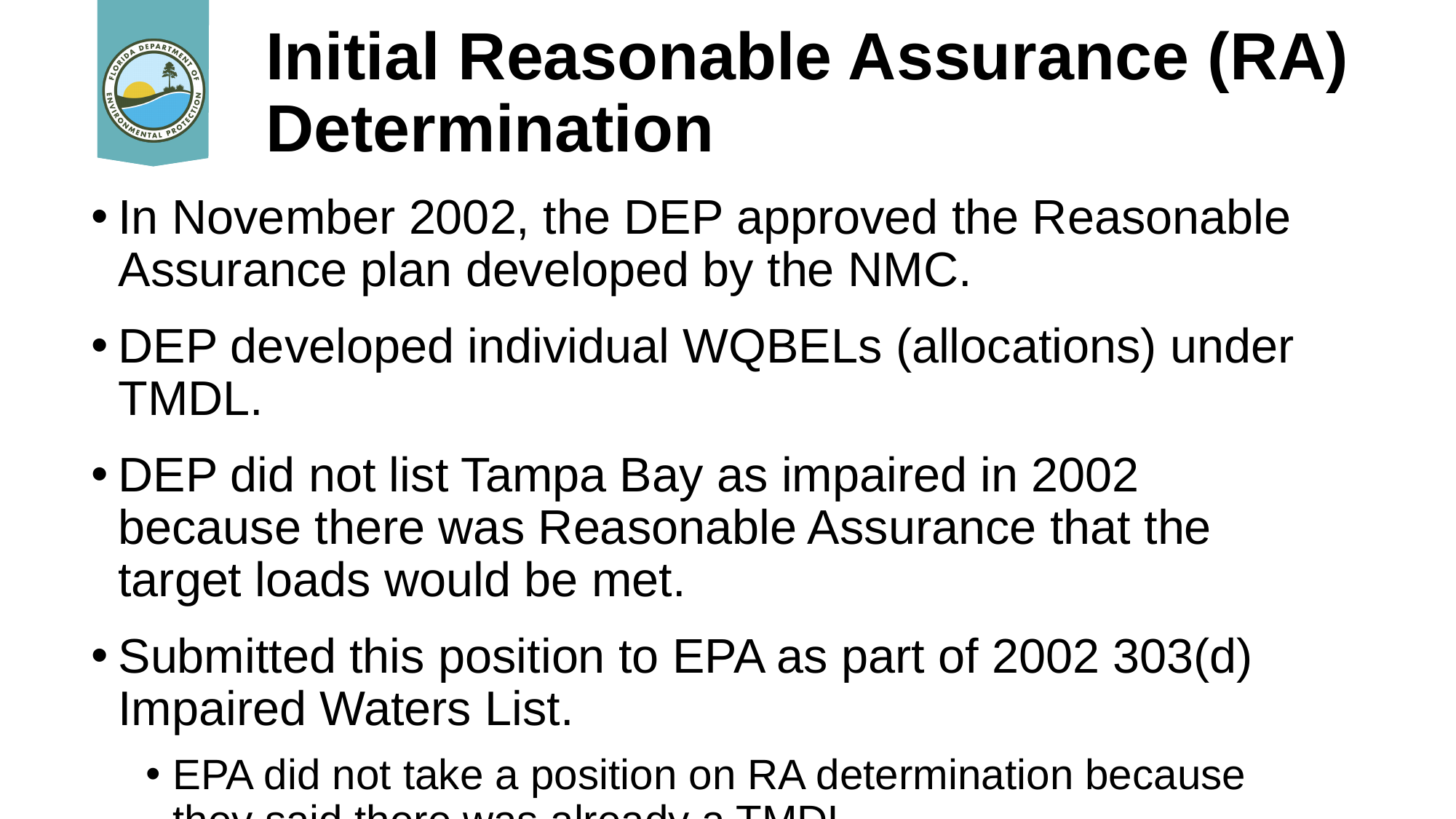

# Initial Reasonable Assurance (RA) Determination
In November 2002, the DEP approved the Reasonable Assurance plan developed by the NMC.
DEP developed individual WQBELs (allocations) under TMDL.
DEP did not list Tampa Bay as impaired in 2002 because there was Reasonable Assurance that the target loads would be met.
Submitted this position to EPA as part of 2002 303(d) Impaired Waters List.
EPA did not take a position on RA determination because they said there was already a TMDL.